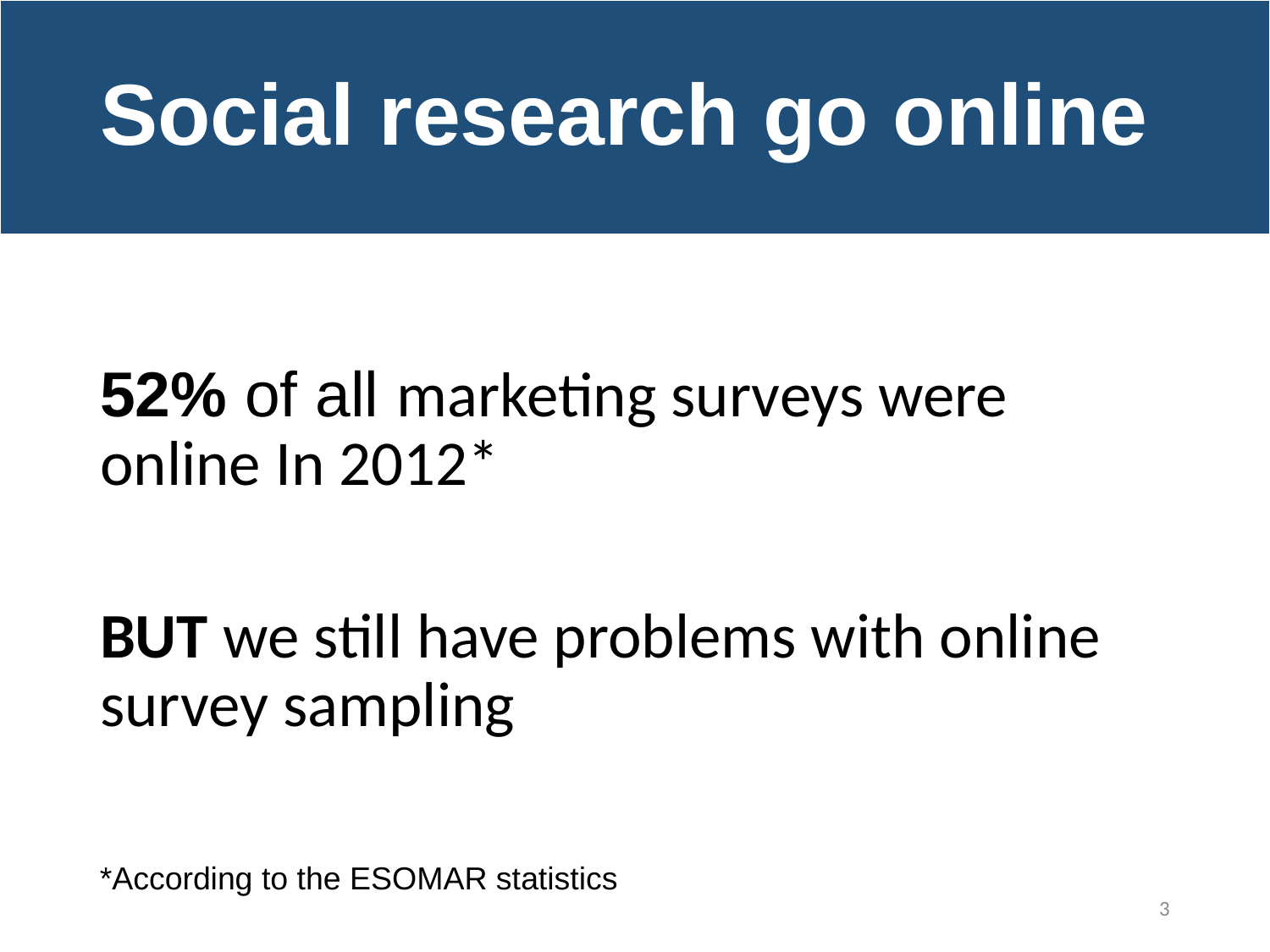

# Social research go online
52% of all marketing surveys were online In 2012*

BUT we still have problems with online survey sampling
*According to the ESOMAR statistics
3